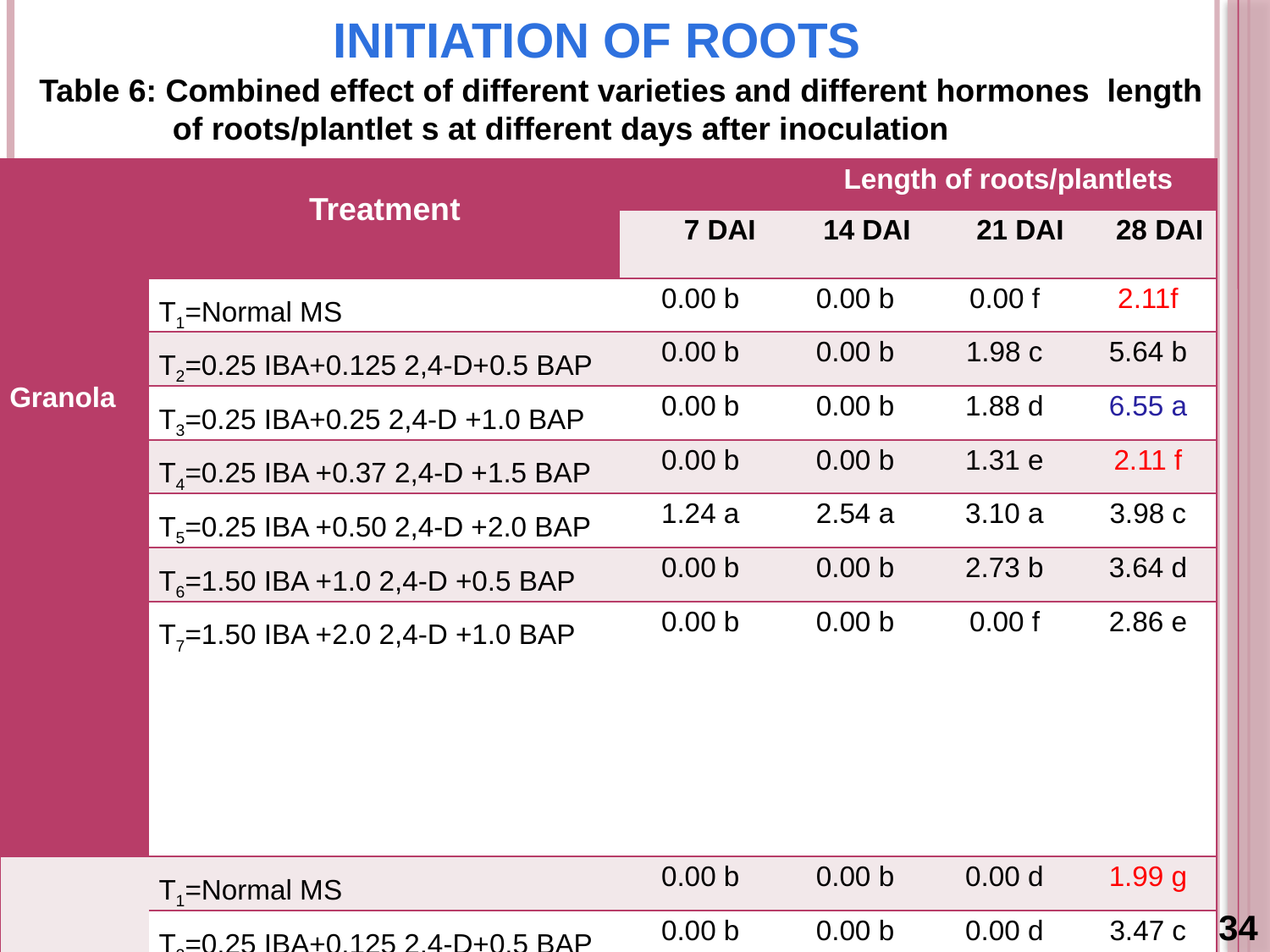

# Initiation of roots
   Table 6: Combined effect of different varieties and different hormones  length
                  of roots/plantlet s at different days after inoculation
| Granola | Treatment | Length of roots/plantlets |  |  |  |
| --- | --- | --- | --- | --- | --- |
|  |  | 7 DAI | 14 DAI | 21 DAI | 28 DAI |
|  | T1=Normal MS | 0.00 b | 0.00 b | 0.00 f | 2.11f |
|  | T2=0.25 IBA+0.125 2,4-D+0.5 BAP | 0.00 b | 0.00 b | 1.98 c | 5.64 b |
|  | T3=0.25 IBA+0.25 2,4-D +1.0 BAP | 0.00 b | 0.00 b | 1.88 d | 6.55 a |
|  | T4=0.25 IBA +0.37 2,4-D +1.5 BAP | 0.00 b | 0.00 b | 1.31 e | 2.11 f |
|  | T5=0.25 IBA +0.50 2,4-D +2.0 BAP | 1.24 a | 2.54 a | 3.10 a | 3.98 c |
|  | T6=1.50 IBA +1.0 2,4-D +0.5 BAP | 0.00 b | 0.00 b | 2.73 b | 3.64 d |
|  | T7=1.50 IBA +2.0 2,4-D +1.0 BAP | 0.00 b | 0.00 b | 0.00 f | 2.86 e |
| Diamant | T1=Normal MS | 0.00 b | 0.00 b | 0.00 d | 1.99 g |
|  | T2=0.25 IBA+0.125 2,4-D+0.5 BAP | 0.00 b | 0.00 b | 0.00 d | 3.47 c |
|  | T3=0.25 IBA+0.25 2,4-D +1.0 BAP | 0.00 b | 0.00 b | 1.34 c | 3.31 e |
|  | T4=0.25 IBA +0.37 2,4-D +1.5 BAP | 0.00 b | 0.00 b | 1.49 b | 2.10 f |
|  | T5=0.25 IBA +0.50 2,4-D +2.0 BAP | 1.55 a | 3.06 a | 3.55 a | 4.00 a |
|  | T6=1.50 IBA +1.0 2,4-D +0.5 BAP | 0.00 b | 0.00 b | 0.00 d | 3.34 d |
|  | T7=1.50 IBA +2.0 2,4-D +1.0 BAP | 0.00 b | 0.00 b | 0.00 d | 3.71 b |
34